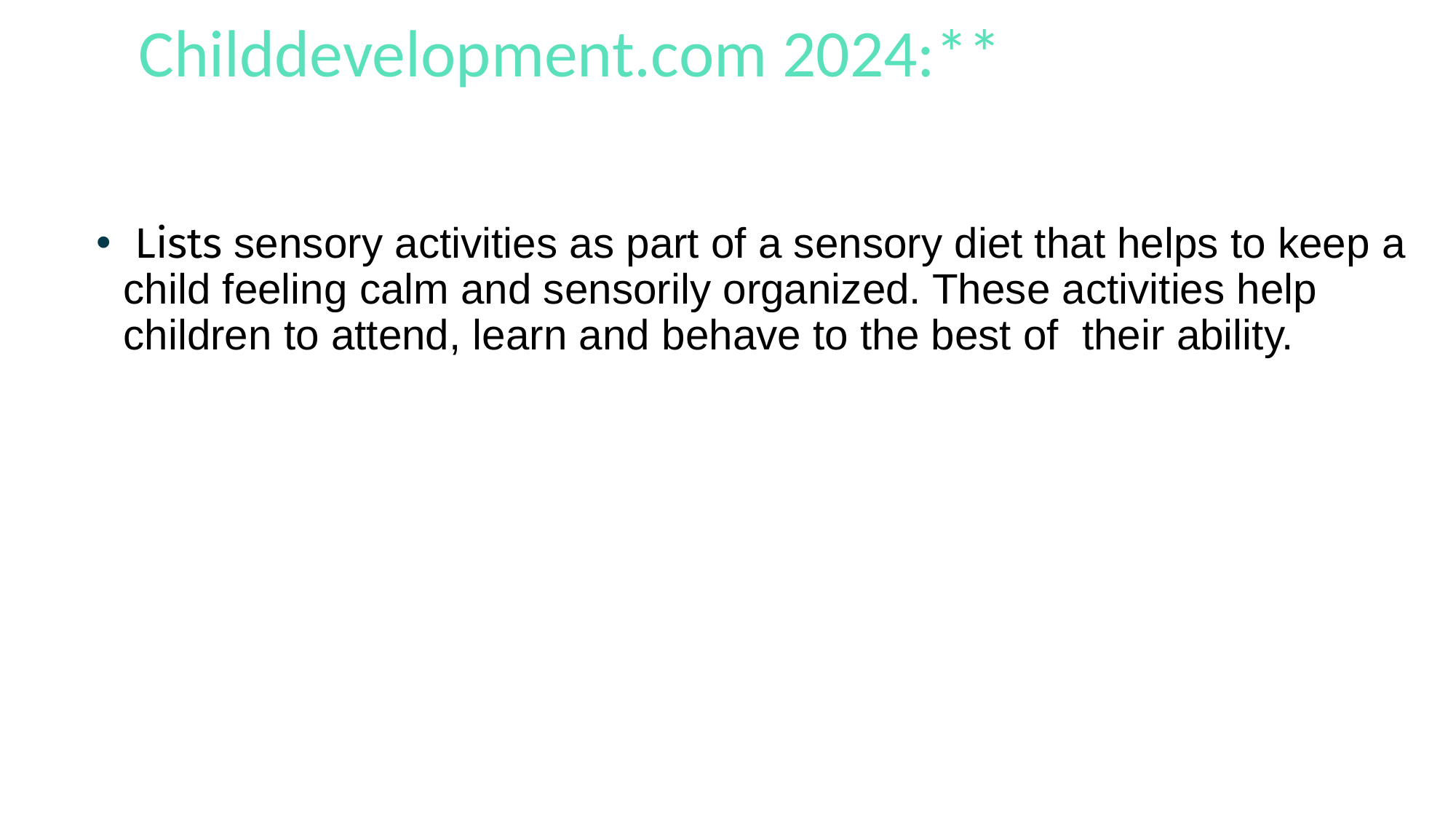

# Childdevelopment.com 2024:**
 Lists sensory activities as part of a sensory diet that helps to keep a child feeling calm and sensorily organized. These activities help children to attend, learn and behave to the best of  their ability.